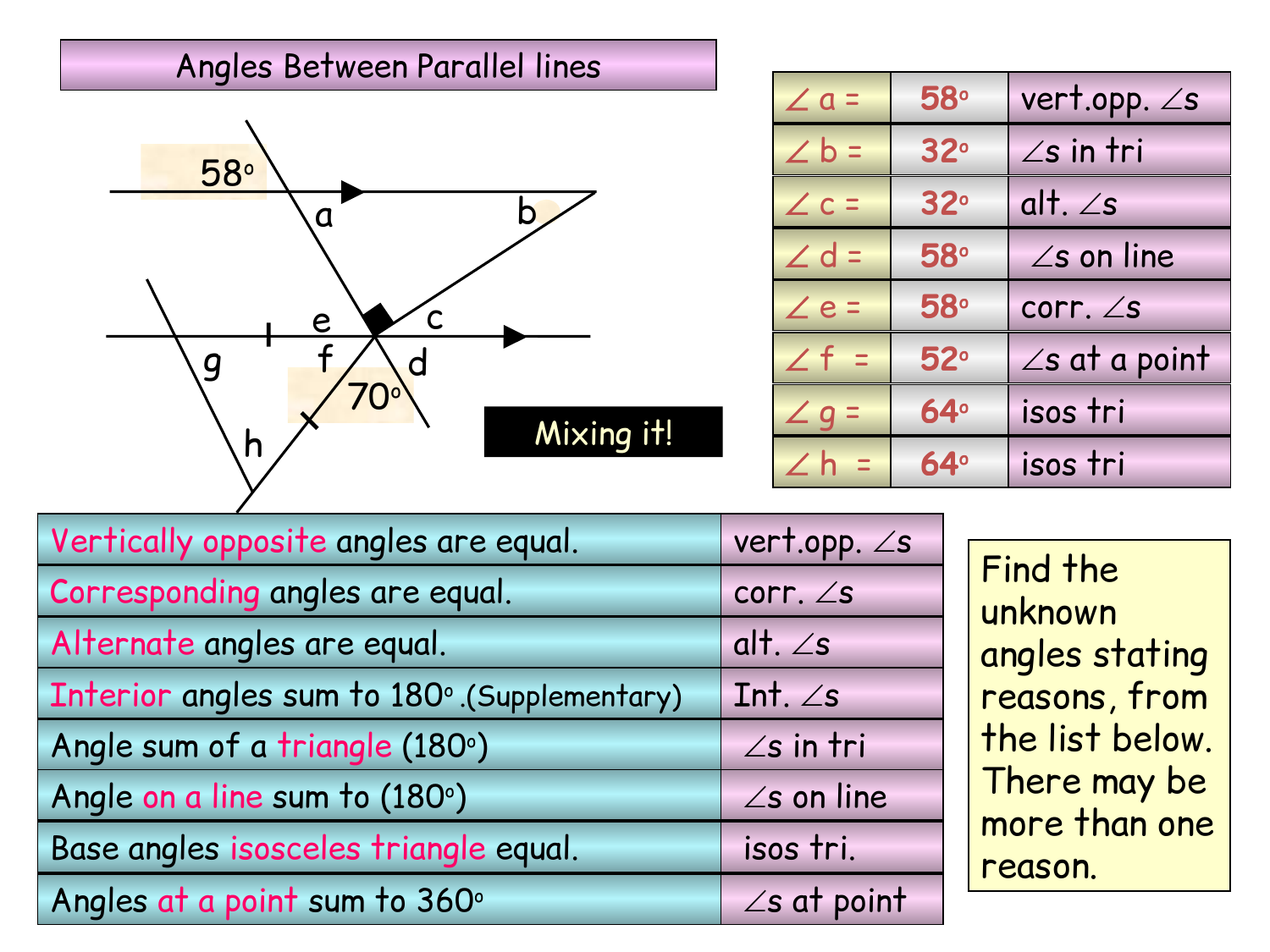

Angles Between Parallel lines
∠ a =
∠ b =
∠ c =
∠ d =
∠ e =
∠ f  =
∠ g =
∠ h  =
58o
vert.opp. ∠s

32o
∠s in tri
58o
32o
alt. ∠s
b
a

58o
 ∠s on line

58o
corr. ∠s
c
e

g
f
52o
∠s at a point

d

70o
64o
isos tri
Mixing it!

h
64o
isos tri
Vertically opposite angles are equal.
vert.opp. ∠s
Find the unknown angles stating reasons, from the list below. There may be more than one reason.
Corresponding angles are equal.
corr. ∠s
Alternate angles are equal.
alt. ∠s
Interior angles sum to 180o .(Supplementary)
Int. ∠s
Angle sum of a triangle (180o)
 ∠s in tri
Angle on a line sum to (180o)
 ∠s on line
Base angles isosceles triangle equal.
 isos tri.
Angles at a point sum to 360o
 ∠s at point